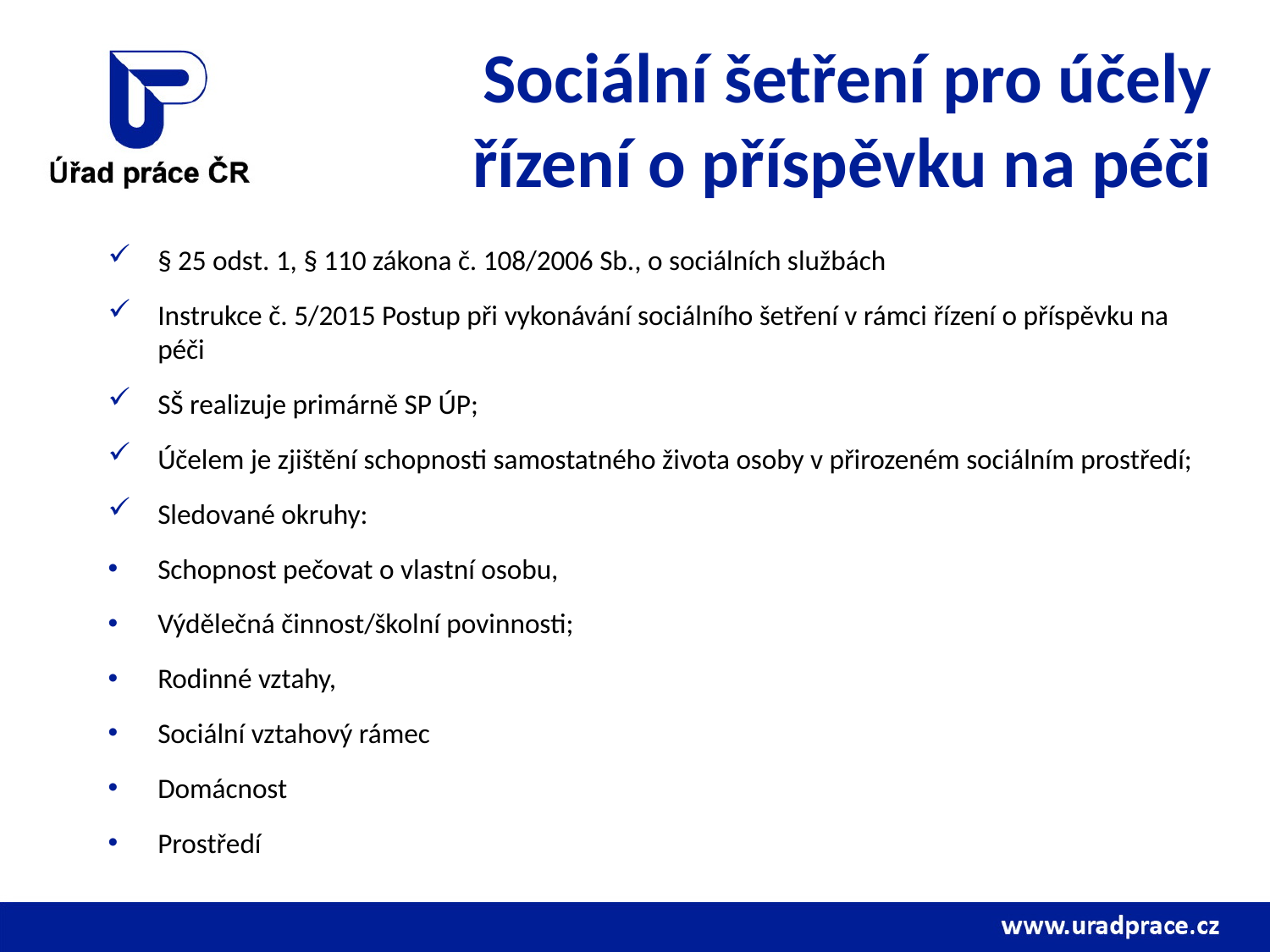

# Sociální šetření pro účely řízení o příspěvku na péči
§ 25 odst. 1, § 110 zákona č. 108/2006 Sb., o sociálních službách
Instrukce č. 5/2015 Postup při vykonávání sociálního šetření v rámci řízení o příspěvku na péči
SŠ realizuje primárně SP ÚP;
Účelem je zjištění schopnosti samostatného života osoby v přirozeném sociálním prostředí;
Sledované okruhy:
Schopnost pečovat o vlastní osobu,
Výdělečná činnost/školní povinnosti;
Rodinné vztahy,
Sociální vztahový rámec
Domácnost
Prostředí